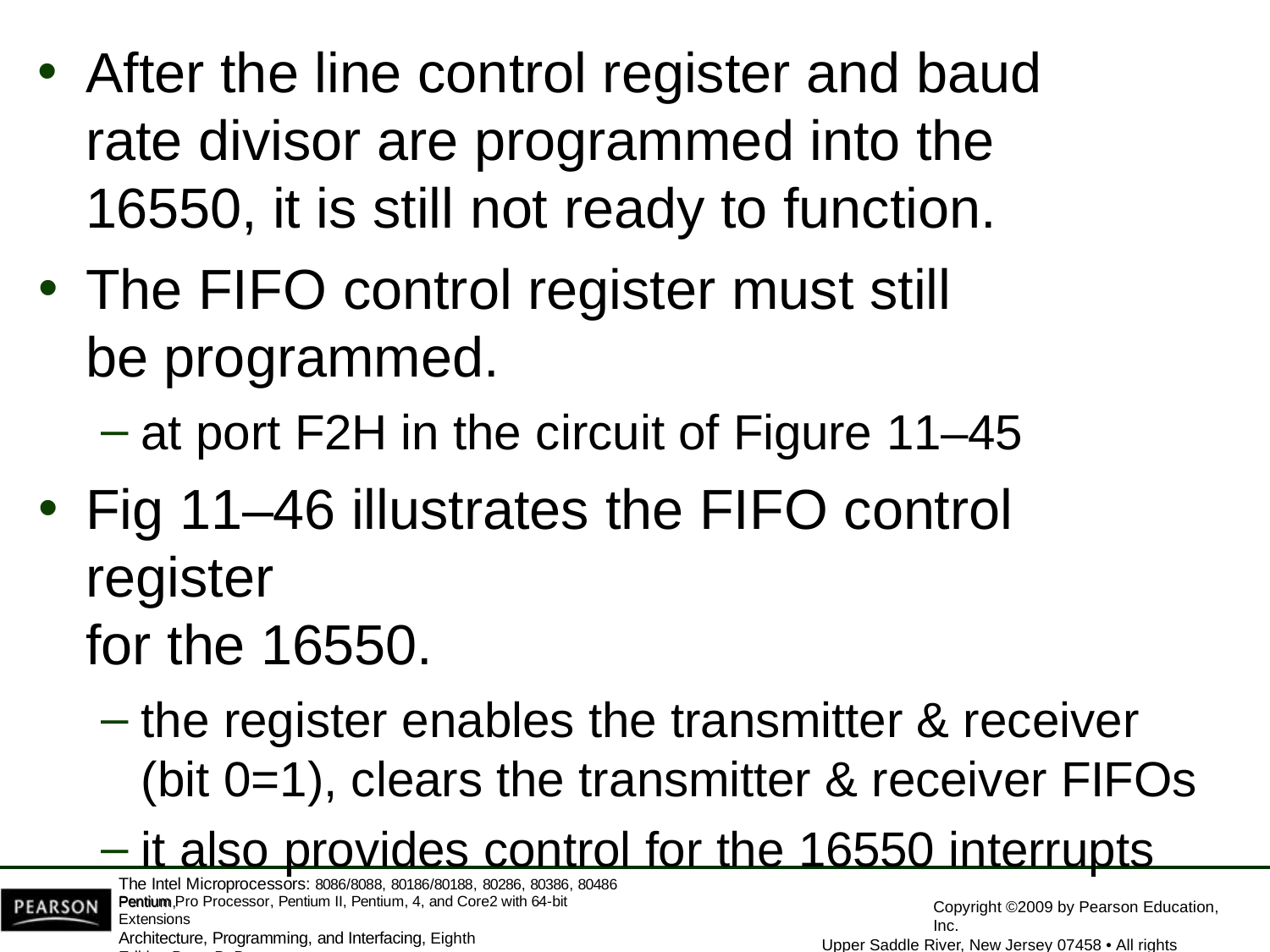

After the line control register and baud rate divisor are programmed into the 16550, it is still not ready to function.
The FIFO control register must still be programmed.

at port F2H in the circuit of Figure 11–45

Fig 11–46 illustrates the FIFO control register
for the 16550.

the register enables the transmitter & receiver (bit 0=1), clears the transmitter & receiver FIFOs

it also provides control for the 16550 interrupts
The Intel Microprocessors: 8086/8088, 80186/80188, 80286, 80386, 80486 Pentium,

Pentium Pro Processor, Pentium II, Pentium, 4, and Core2 with 64-bit Extensions
Architecture, Programming, and Interfacing, Eighth Edition Barry B. Brey
Copyright ©2009 by Pearson Education, Inc.
Upper Saddle River, New Jersey 07458 • All rights reserved.